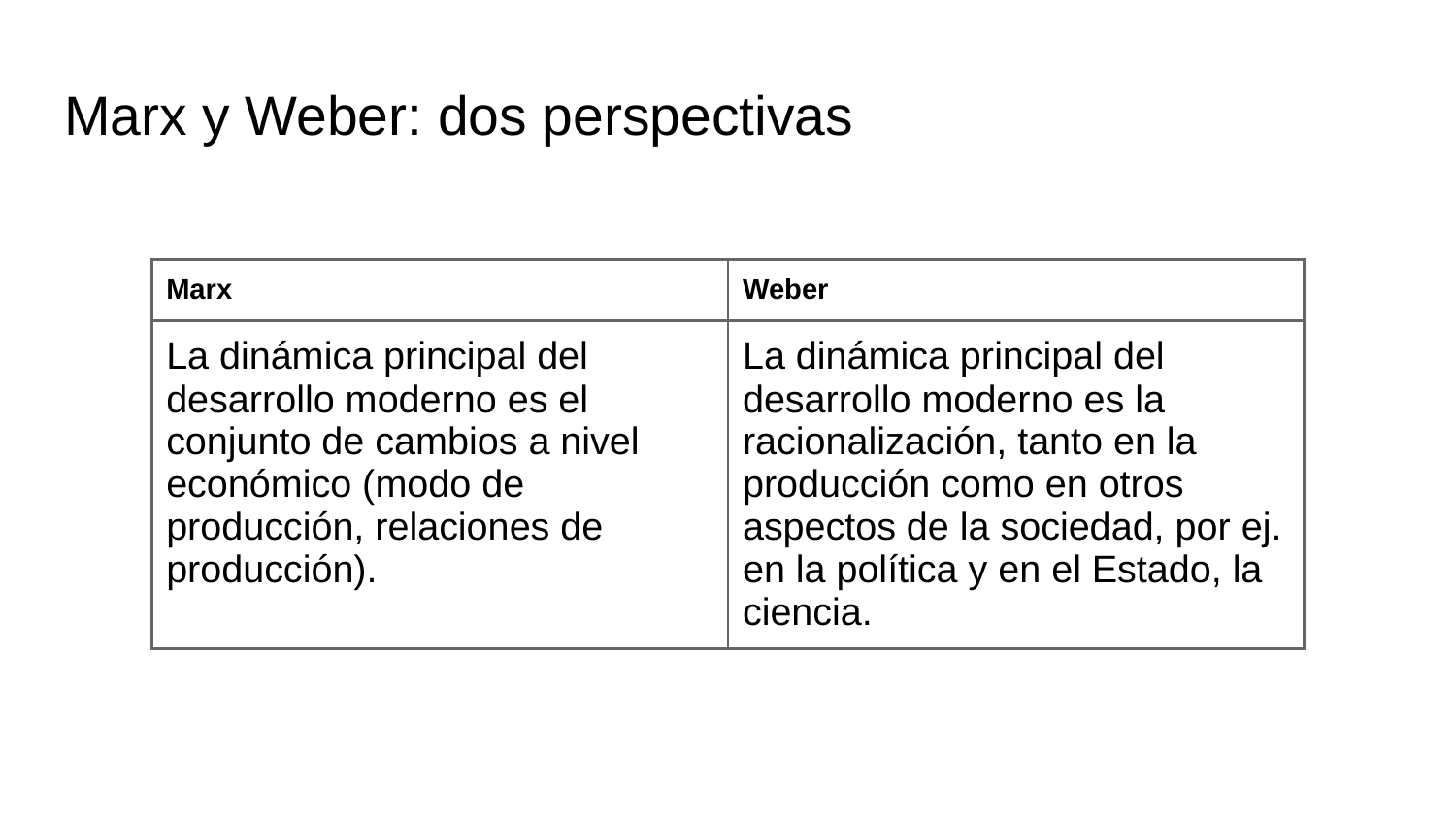

# Marx y Weber: dos perspectivas
| Marx | Weber |
| --- | --- |
| La dinámica principal del desarrollo moderno es el conjunto de cambios a nivel económico (modo de producción, relaciones de producción). | La dinámica principal del desarrollo moderno es la racionalización, tanto en la producción como en otros aspectos de la sociedad, por ej. en la política y en el Estado, la ciencia. |